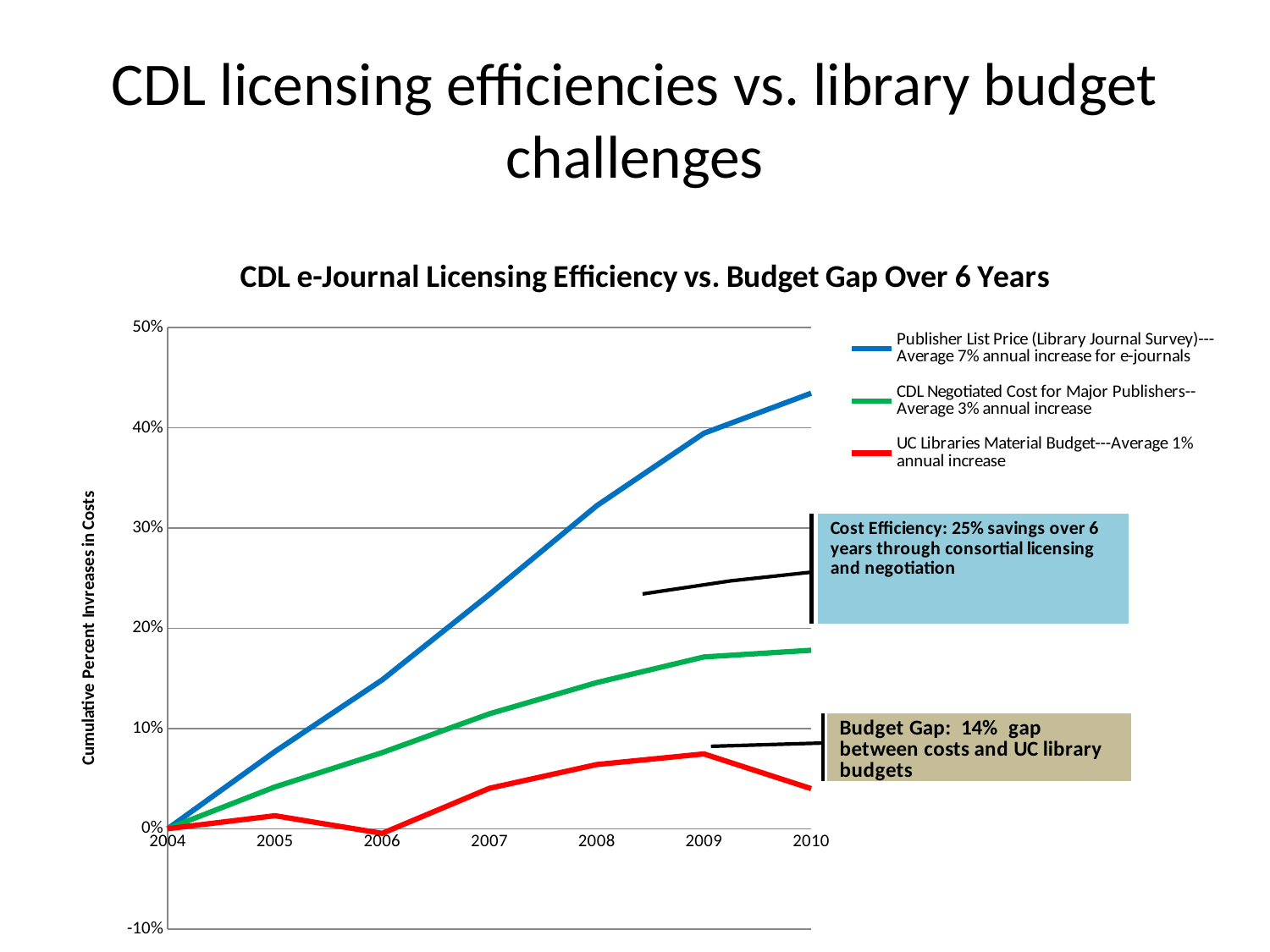

# CDL licensing efficiencies vs. library budget challenges

### Chart: CDL e-Journal Licensing Efficiency vs. Budget Gap Over 6 Years

| Category |  |  |  |
|---|---|---|---|
| 2004 | 0.0 | 0.0 | 0.0 |
| 2005 | 0.07700000000000008 | 0.04166666666666669 | 0.0129556562060402 |
| 2006 | 0.14850000000000024 | 0.07595238095238158 | -0.004613185816806925 |
| 2007 | 0.2338 | 0.1147023809523812 | 0.0403418169133778 |
| 2008 | 0.32230000000000264 | 0.145813492063494 | 0.06401060284168564 |
| 2009 | 0.394600000000002 | 0.17136904761904764 | 0.07463968159590781 |
| 2010 | 0.4346000000000003 | 0.17803571428571427 | 0.04000000000000003 |